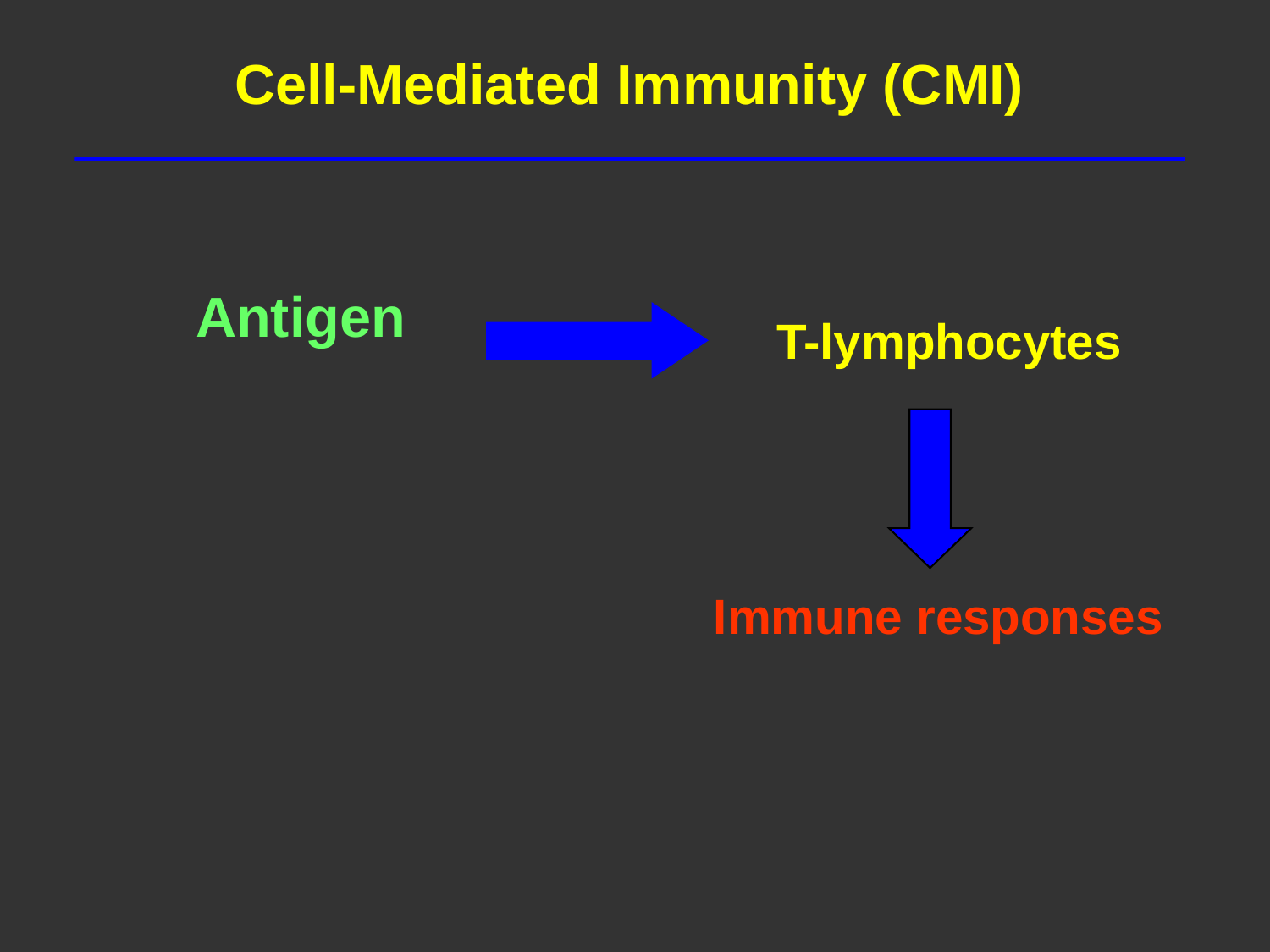

Cell-Mediated Immunity (CMI)

 Antigen

T-lymphocytes

    Immune responses